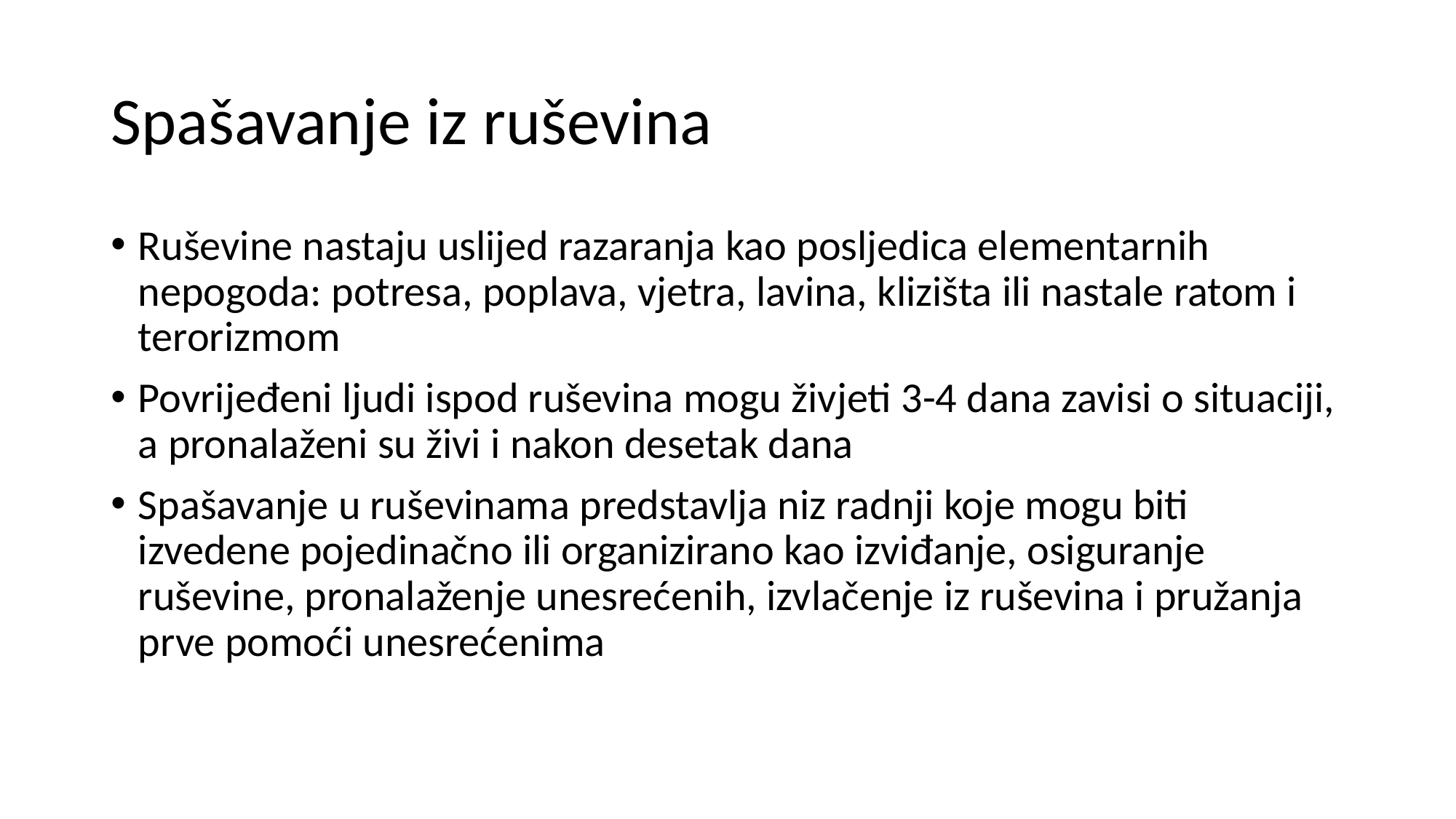

# Spašavanje iz ruševina
Ruševine nastaju uslijed razaranja kao posljedica elementarnih nepogoda: potresa, poplava, vjetra, lavina, klizišta ili nastale ratom i terorizmom
Povrijeđeni ljudi ispod ruševina mogu živjeti 3-4 dana zavisi o situaciji, a pronalaženi su živi i nakon desetak dana
Spašavanje u ruševinama predstavlja niz radnji koje mogu biti izvedene pojedinačno ili organizirano kao izviđanje, osiguranje ruševine, pronalaženje unesrećenih, izvlačenje iz ruševina i pružanja prve pomoći unesrećenima